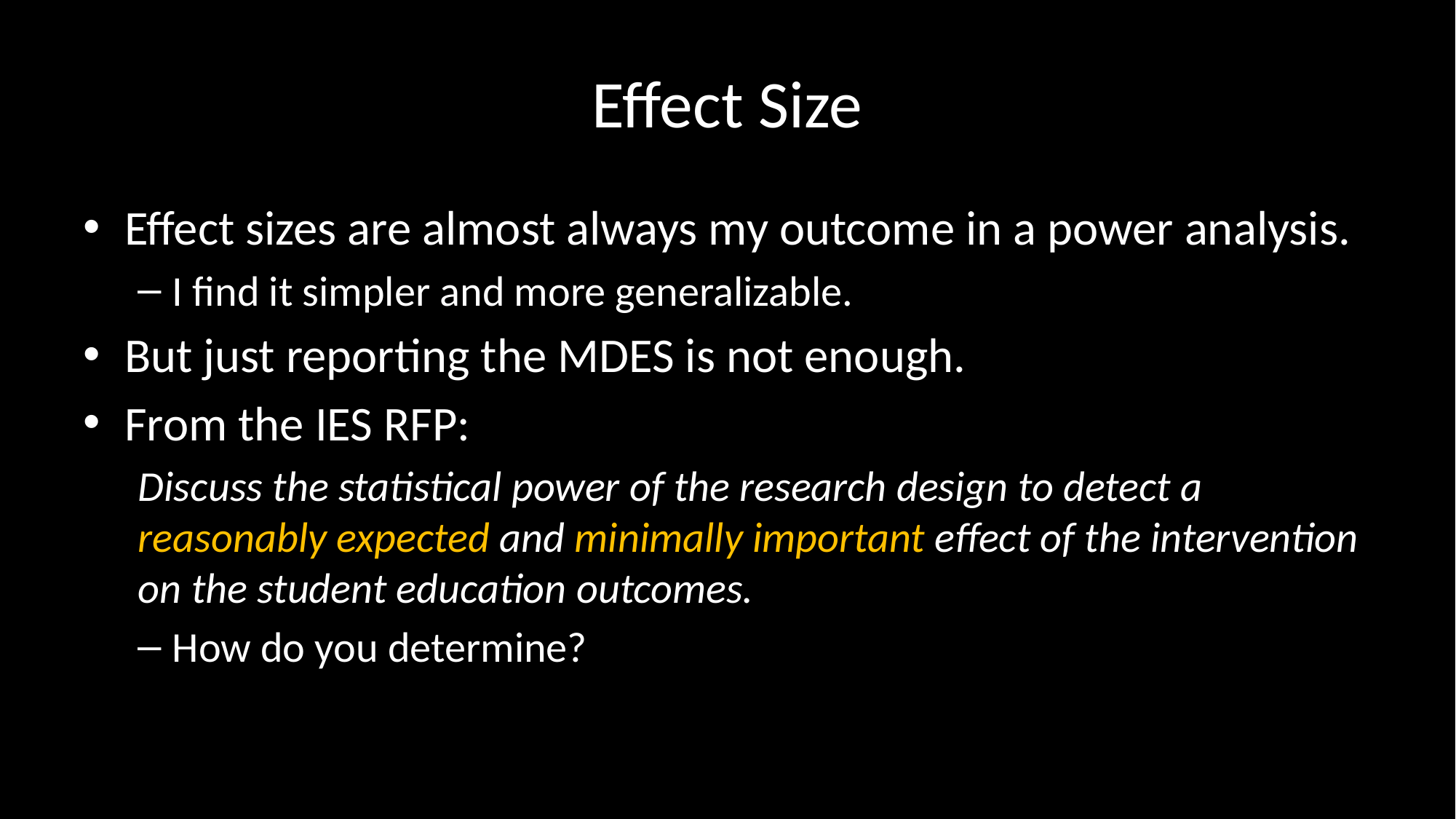

# Effect Size
Effect sizes are almost always my outcome in a power analysis.
I find it simpler and more generalizable.
But just reporting the MDES is not enough.
From the IES RFP:
Discuss the statistical power of the research design to detect a reasonably expected and minimally important effect of the intervention on the student education outcomes.
How do you determine?